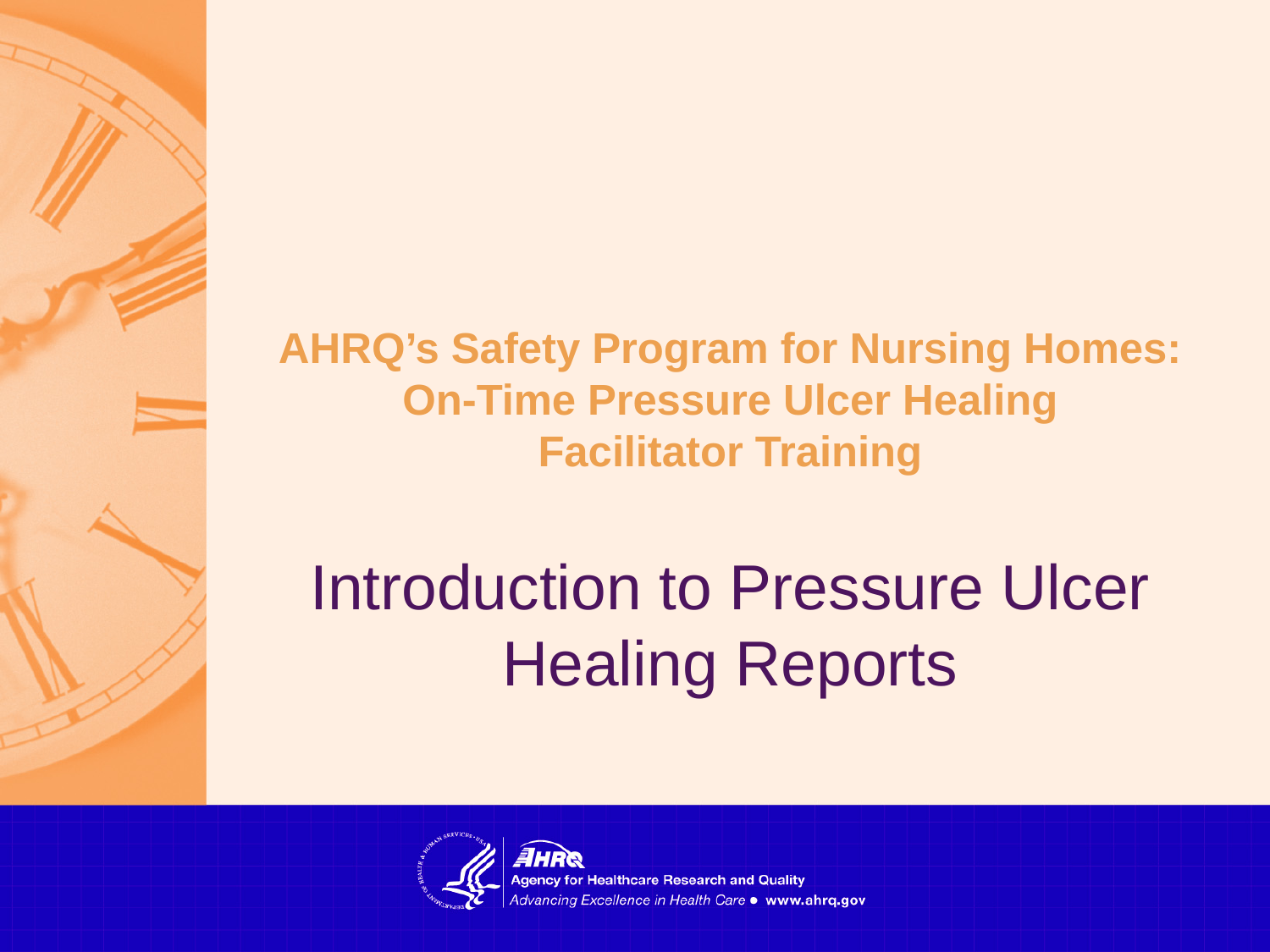

# AHRQ’s Safety Program for Nursing Homes: On-Time Pressure Ulcer Healing Facilitator Training
Introduction to Pressure Ulcer Healing Reports